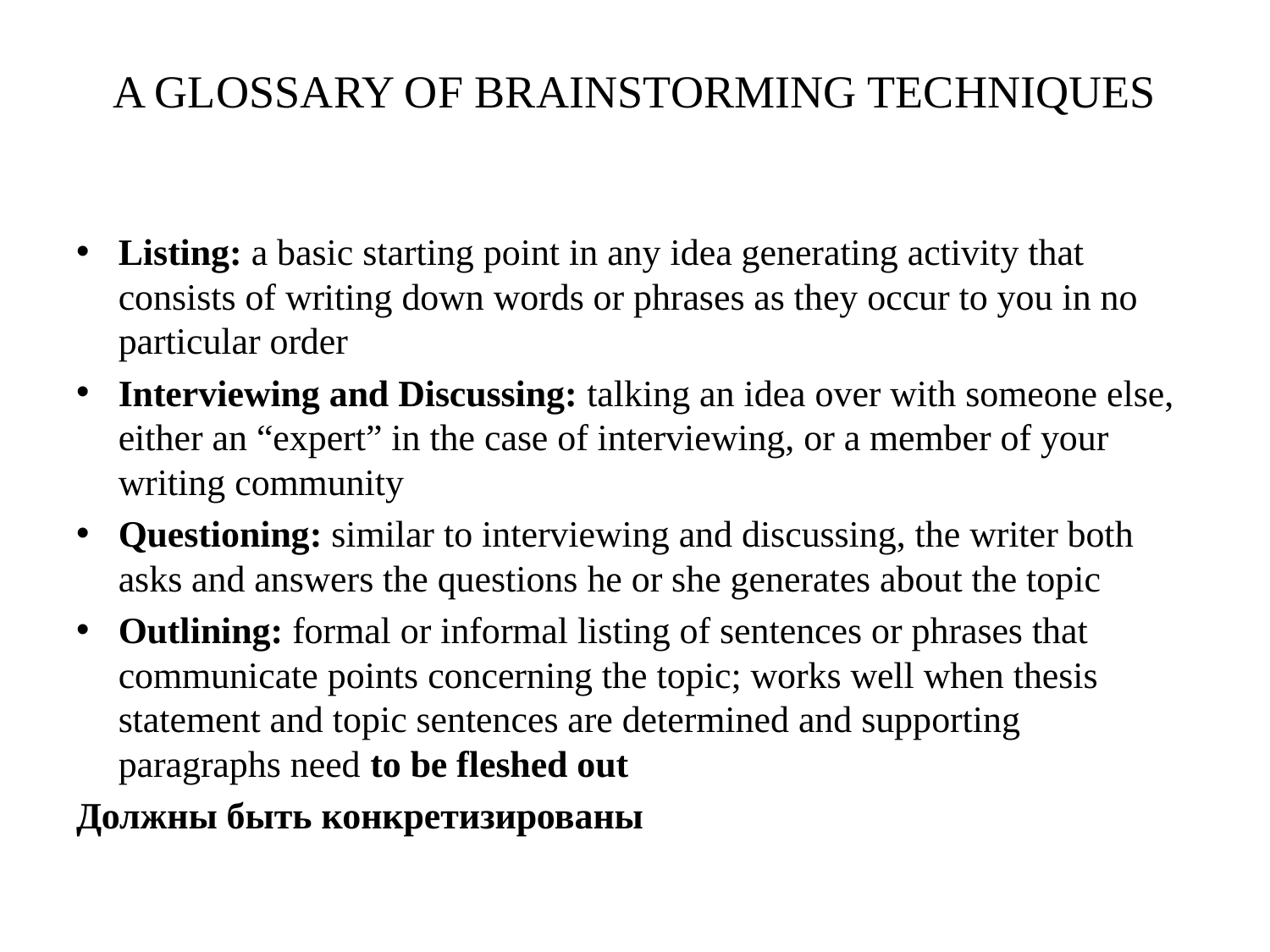

# A GLOSSARY OF BRAINSTORMING TECHNIQUES
Listing: a basic starting point in any idea generating activity that consists of writing down words or phrases as they occur to you in no particular order
Interviewing and Discussing: talking an idea over with someone else, either an “expert” in the case of interviewing, or a member of your writing community
Questioning: similar to interviewing and discussing, the writer both asks and answers the questions he or she generates about the topic
Outlining: formal or informal listing of sentences or phrases that communicate points concerning the topic; works well when thesis statement and topic sentences are determined and supporting paragraphs need to be fleshed out
Должны быть конкретизированы